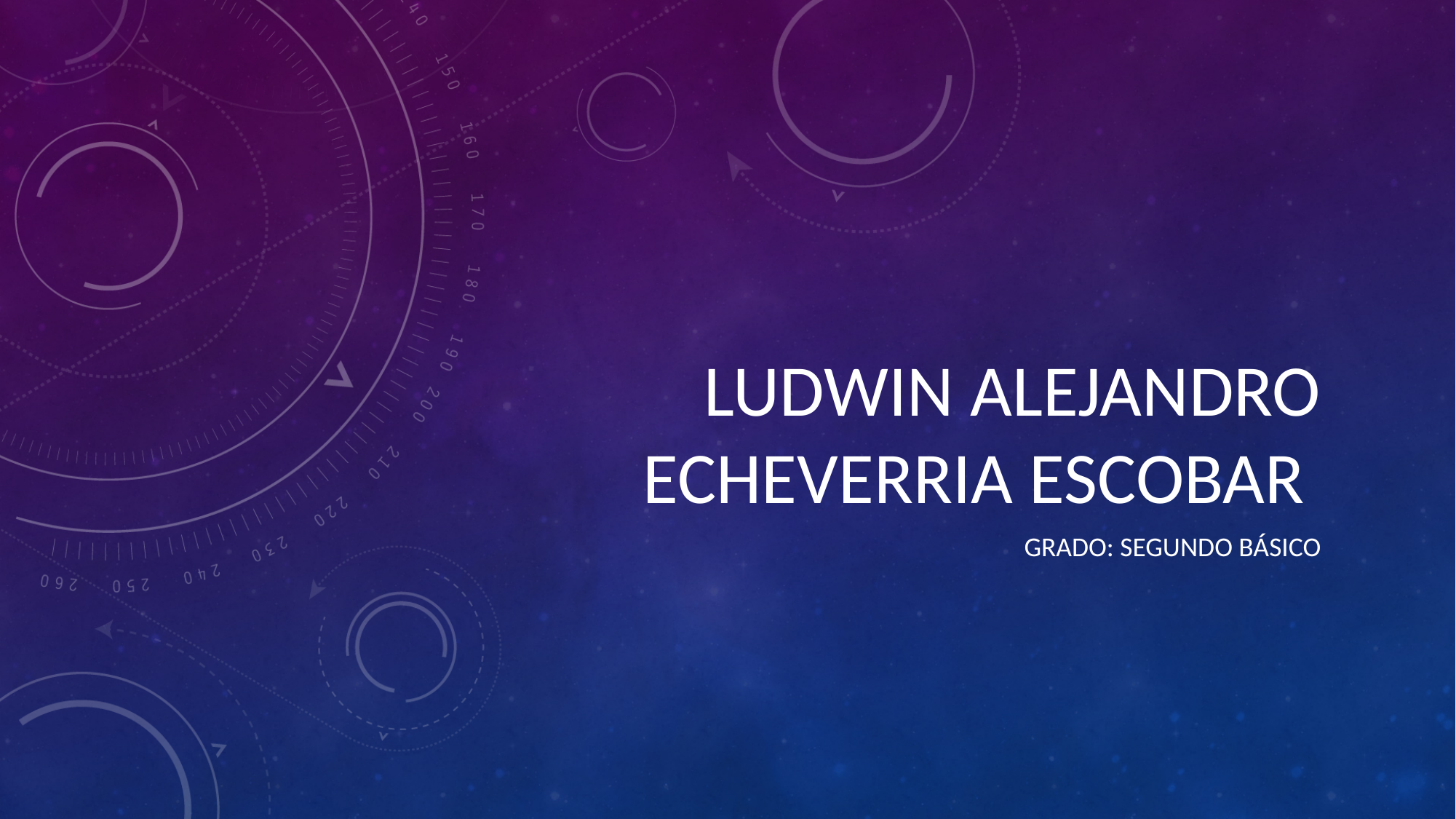

# Ludwin Alejandro Echeverria Escobar
Grado: Segundo Básico